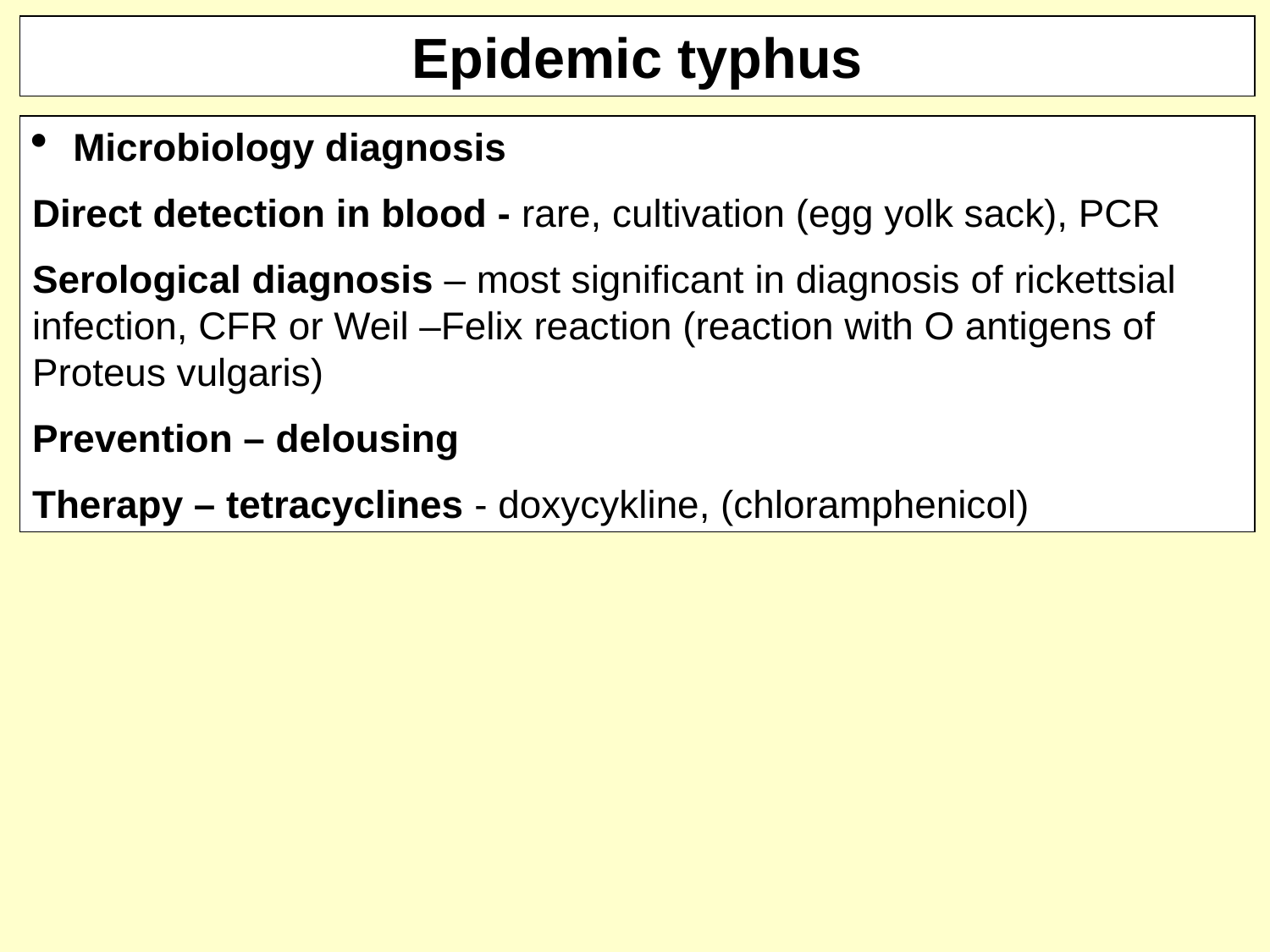

Epidemic typhus
 Microbiology diagnosis
Direct detection in blood - rare, cultivation (egg yolk sack), PCR
Serological diagnosis – most significant in diagnosis of rickettsial infection, CFR or Weil –Felix reaction (reaction with O antigens of Proteus vulgaris)
Prevention – delousing
Therapy – tetracyclines - doxycykline, (chloramphenicol)